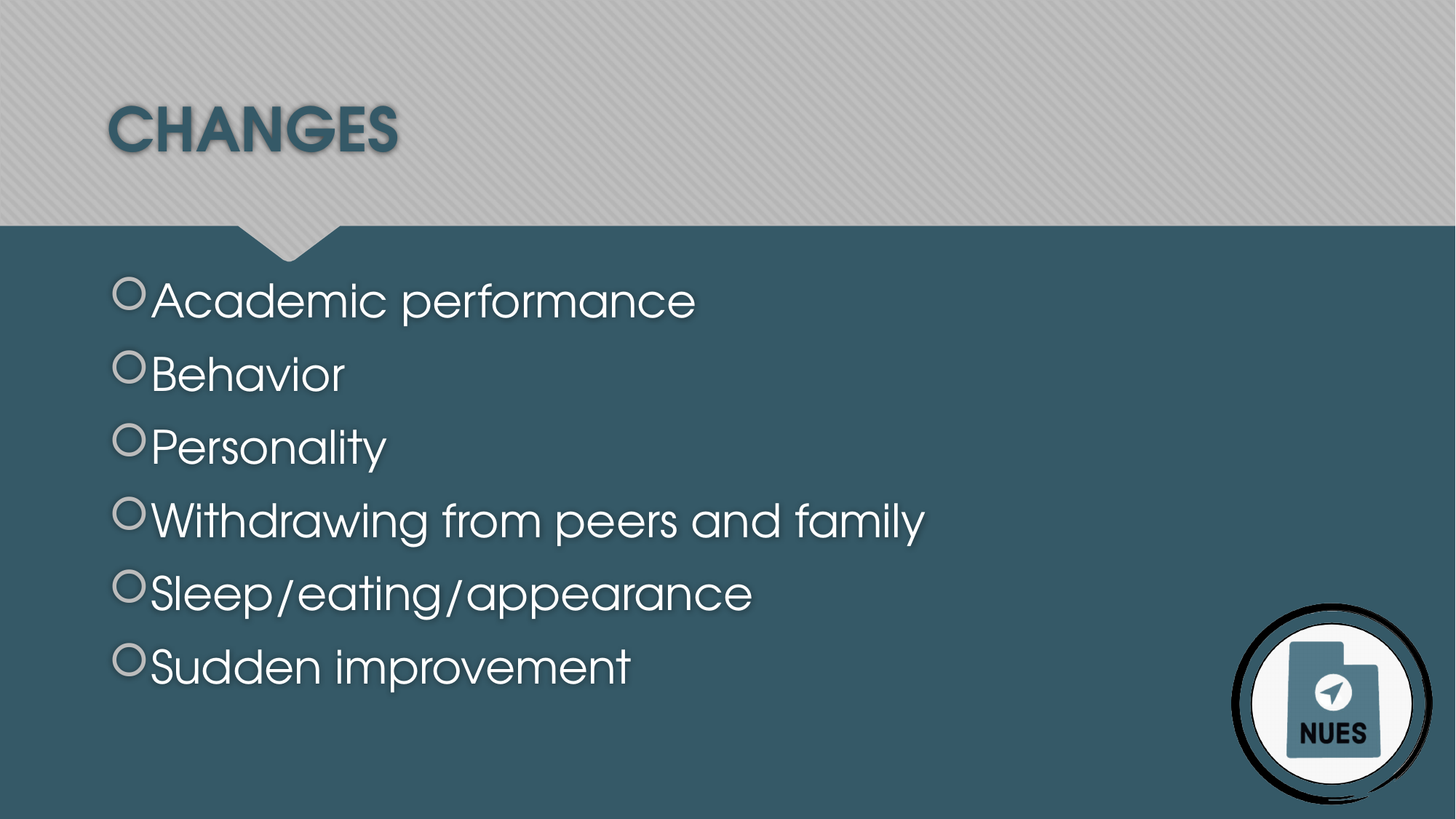

# CHANGES
Academic performance
Behavior
Personality
Withdrawing from peers and family
Sleep/eating/appearance
Sudden improvement